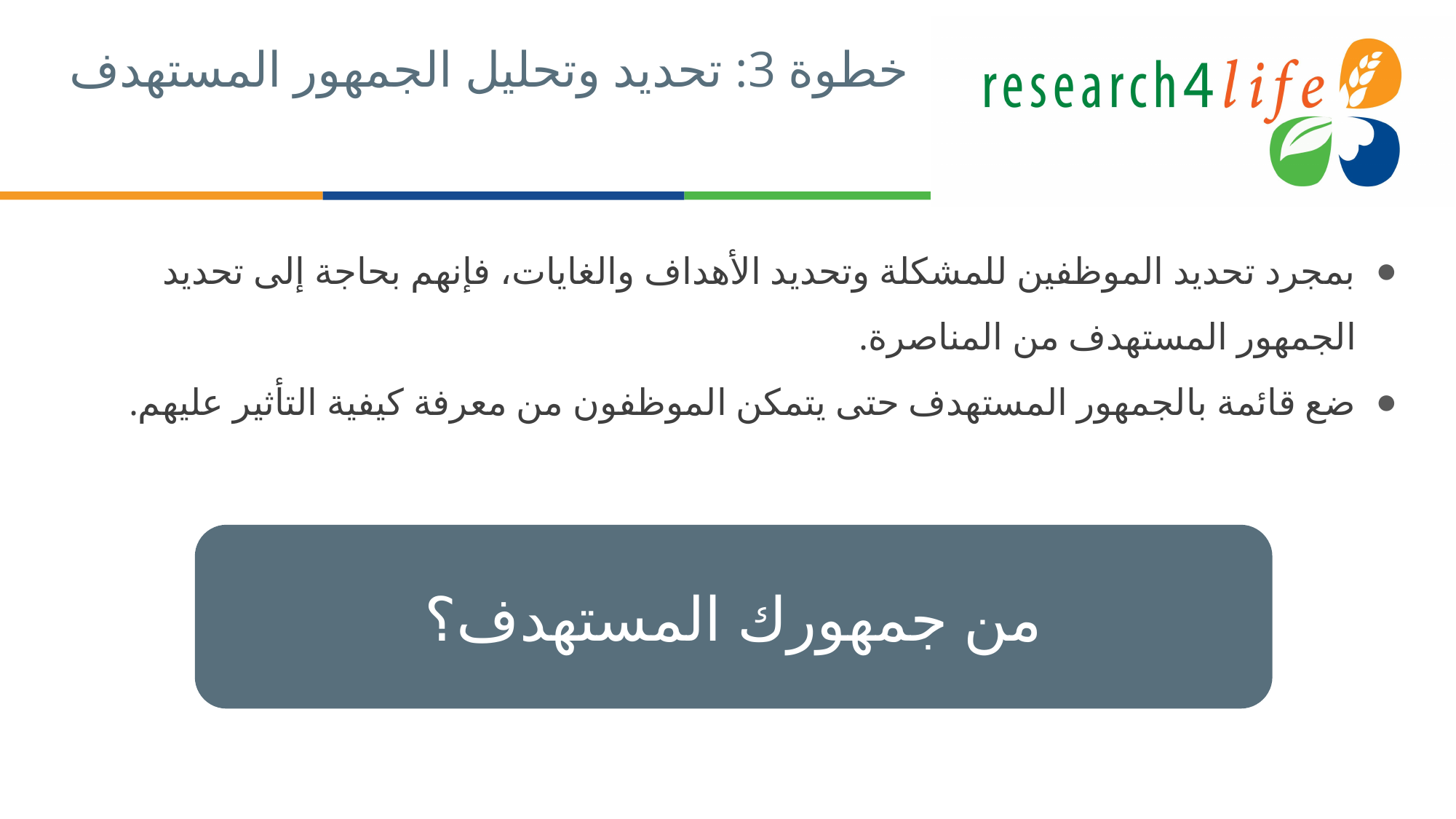

# خطوة 3: تحديد وتحليل الجمهور المستهدف
بمجرد تحديد الموظفين للمشكلة وتحديد الأهداف والغايات، فإنهم بحاجة إلى تحديد الجمهور المستهدف من المناصرة.
ضع قائمة بالجمهور المستهدف حتى يتمكن الموظفون من معرفة كيفية التأثير عليهم.
من جمهورك المستهدف؟